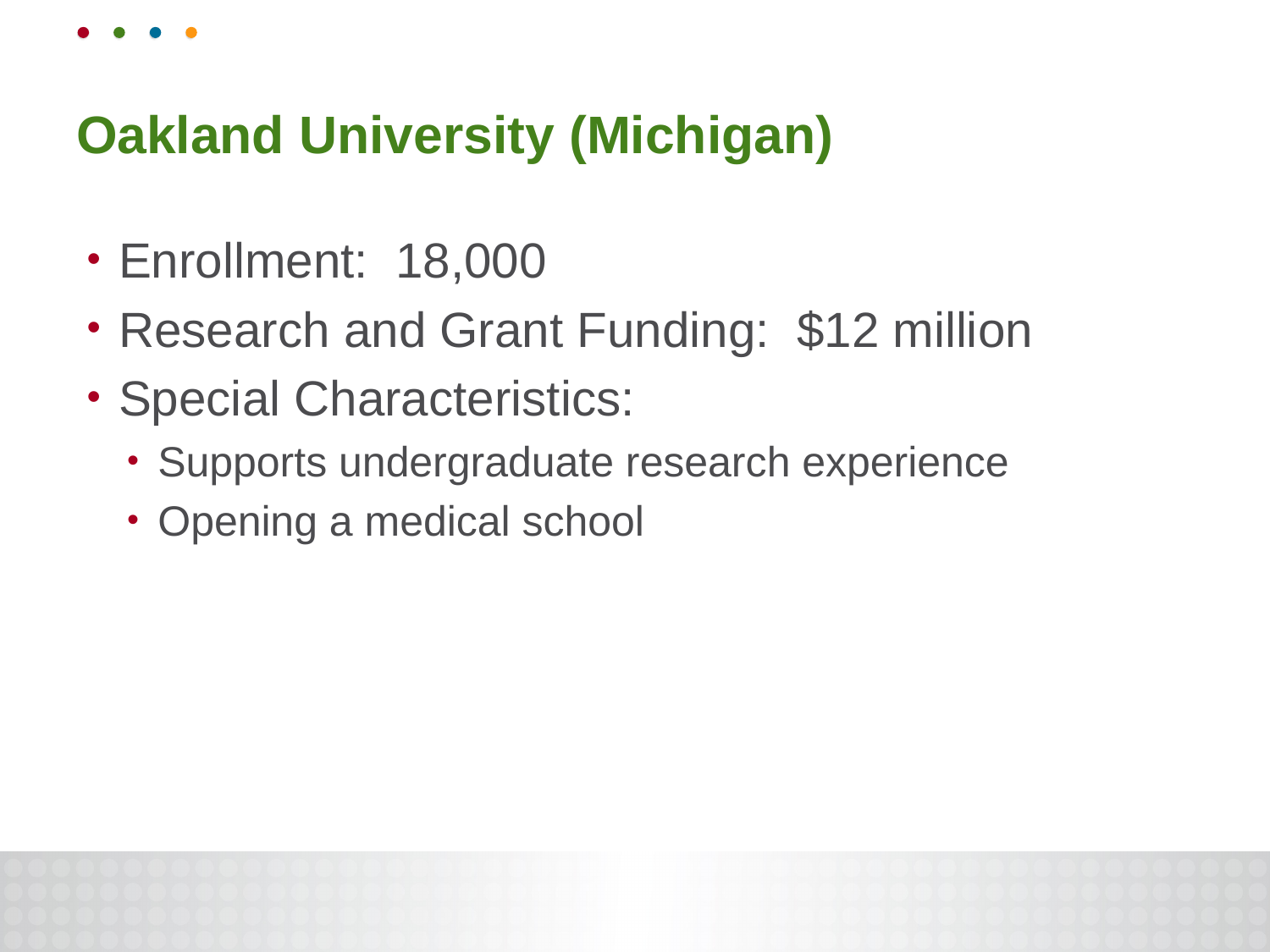

# Oakland University (Michigan)
Enrollment:  18,000
Research and Grant Funding:  $12 million
Special Characteristics:
Supports undergraduate research experience
Opening a medical school